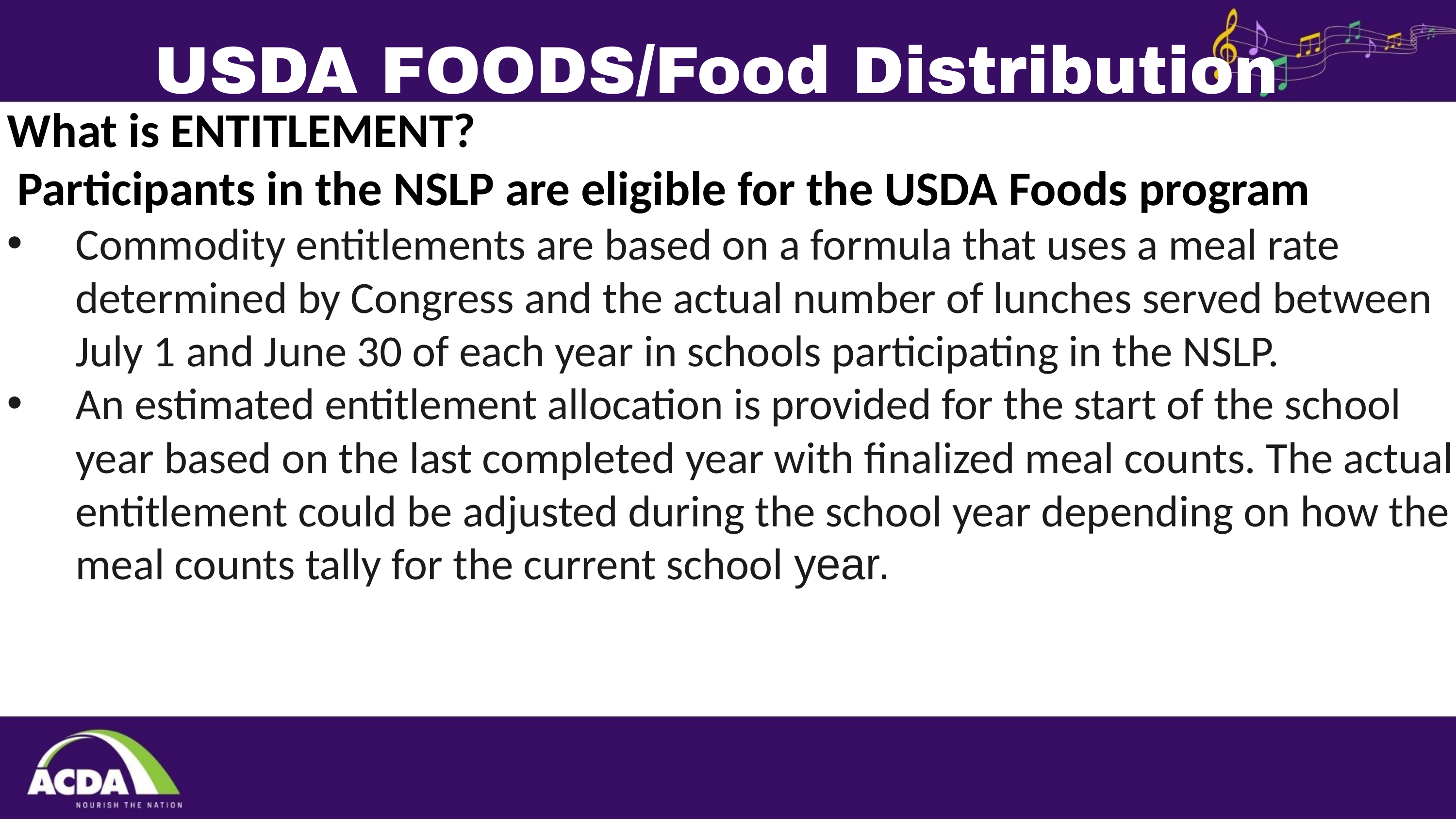

USDA FOODS/Food Distribution

What is ENTITLEMENT?
 Participants in the NSLP are eligible for the USDA Foods program
Commodity entitlements are based on a formula that uses a meal rate determined by Congress and the actual number of lunches served between July 1 and June 30 of each year in schools participating in the NSLP.
An estimated entitlement allocation is provided for the start of the school year based on the last completed year with finalized meal counts. The actual entitlement could be adjusted during the school year depending on how the meal counts tally for the current school year.